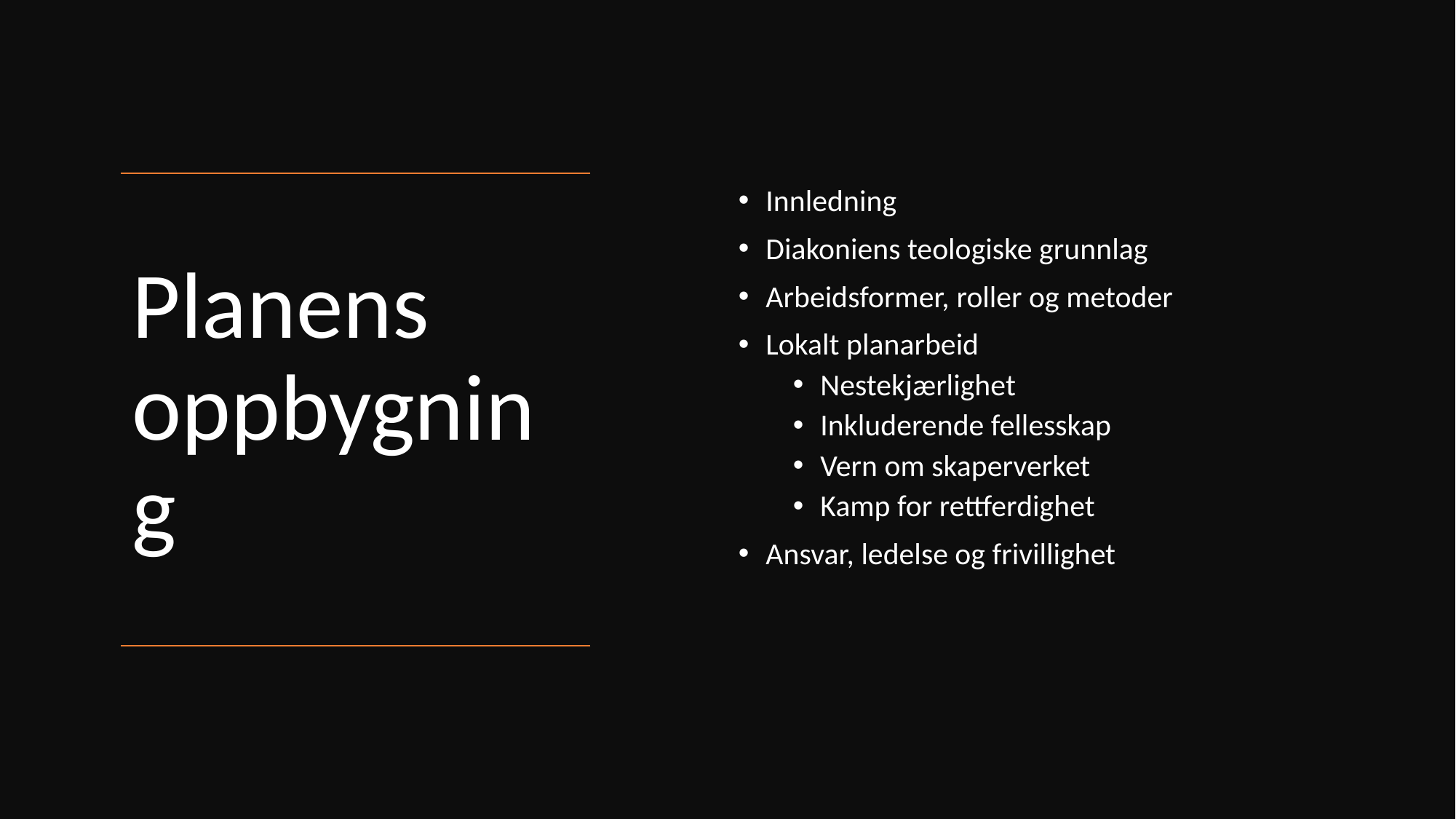

Innledning
Diakoniens teologiske grunnlag
Arbeidsformer, roller og metoder
Lokalt planarbeid
Nestekjærlighet
Inkluderende fellesskap
Vern om skaperverket
Kamp for rettferdighet
Ansvar, ledelse og frivillighet

# Planens oppbygning